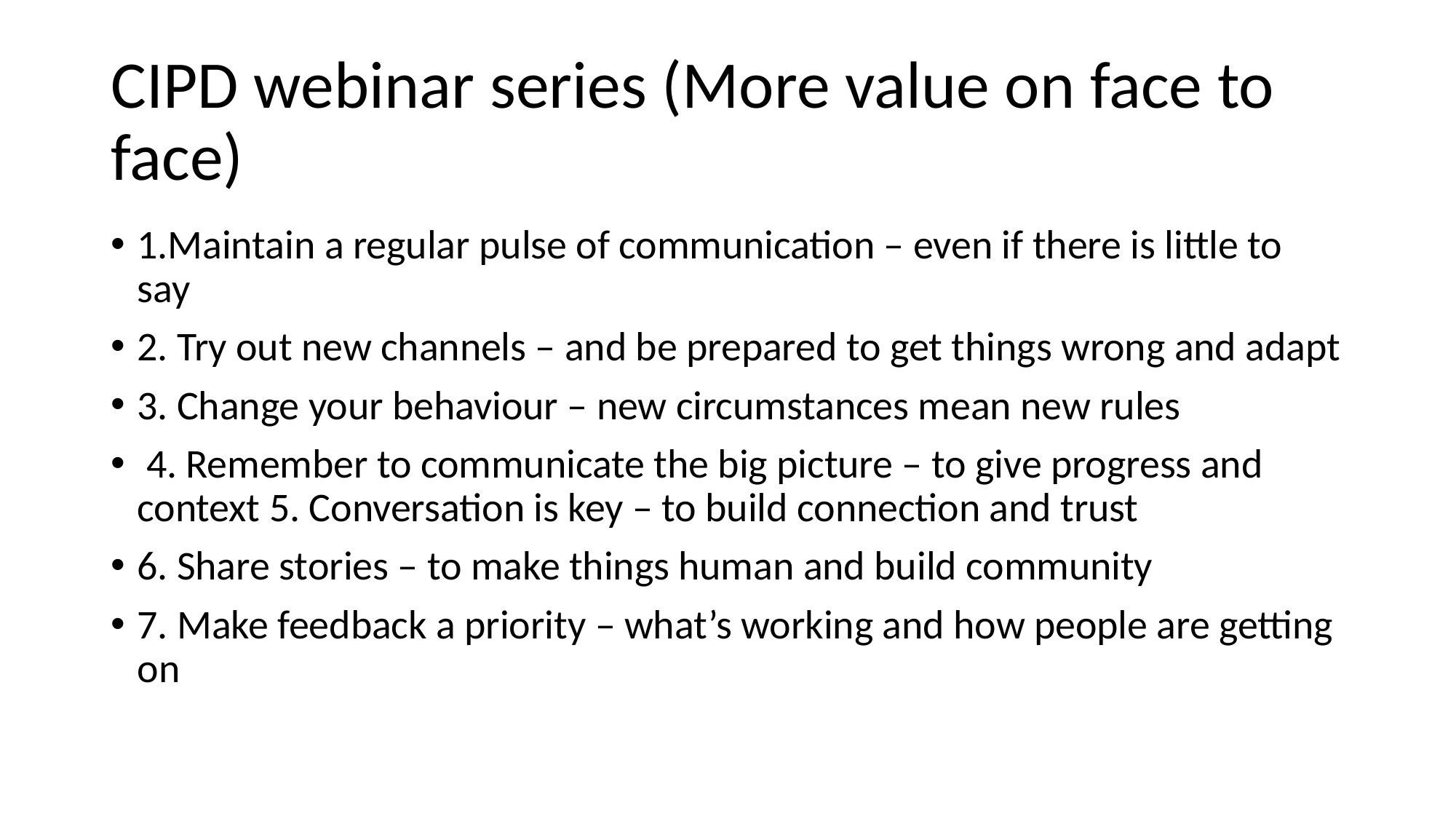

# CIPD webinar series (More value on face to face)
1.Maintain a regular pulse of communication – even if there is little to say
2. Try out new channels – and be prepared to get things wrong and adapt
3. Change your behaviour – new circumstances mean new rules
 4. Remember to communicate the big picture – to give progress and context 5. Conversation is key – to build connection and trust
6. Share stories – to make things human and build community
7. Make feedback a priority – what’s working and how people are getting on